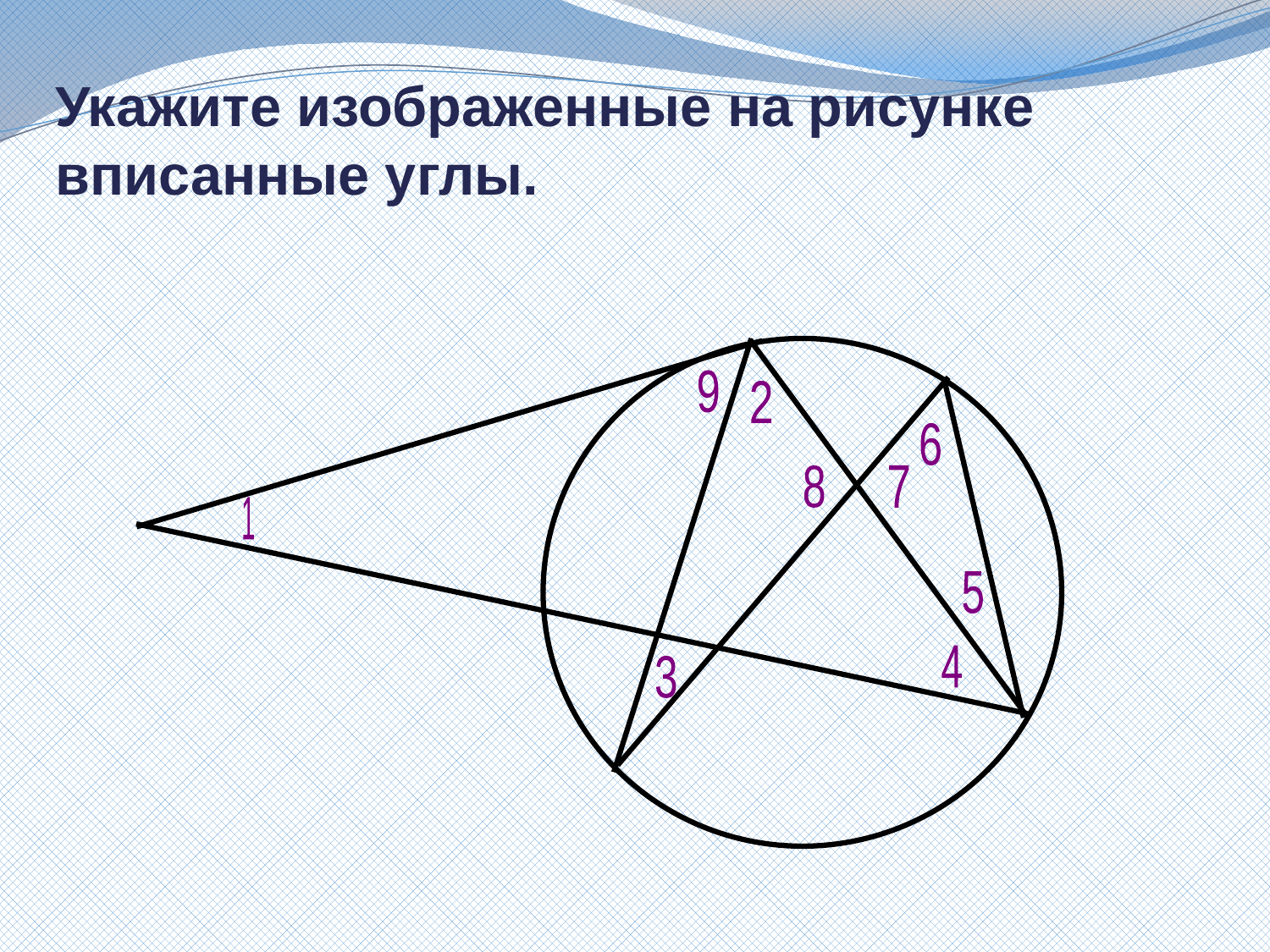

# Укажите изображенные на рисунке вписанные углы.

9

2

6
8
7
1

5
4
3